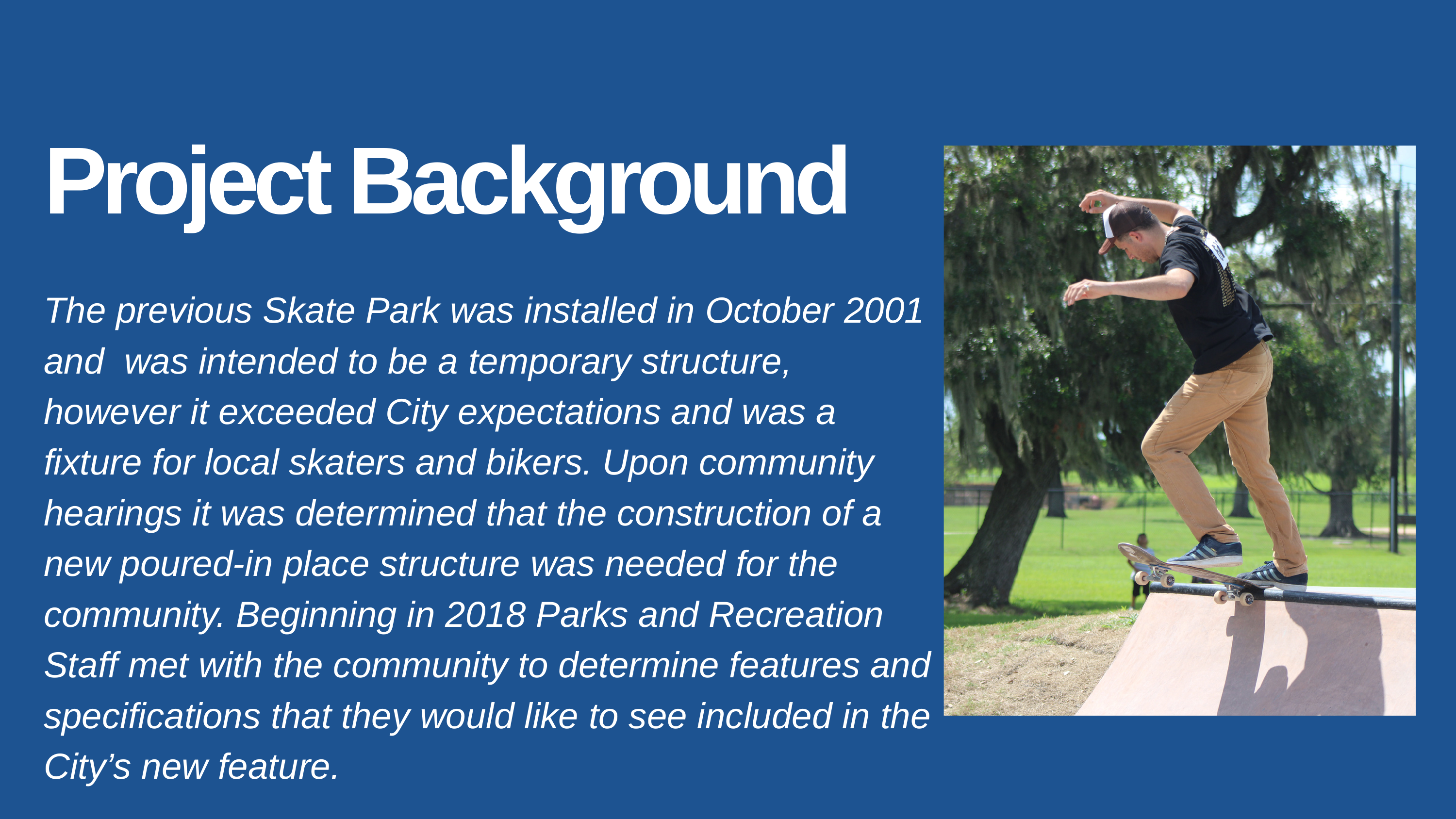

Project Background
The previous Skate Park was installed in October 2001 and  was intended to be a temporary structure, however it exceeded City expectations and was a fixture for local skaters and bikers. Upon community hearings it was determined that the construction of a new poured-in place structure was needed for the community. Beginning in 2018 Parks and Recreation Staff met with the community to determine features and specifications that they would like to see included in the City’s new feature.